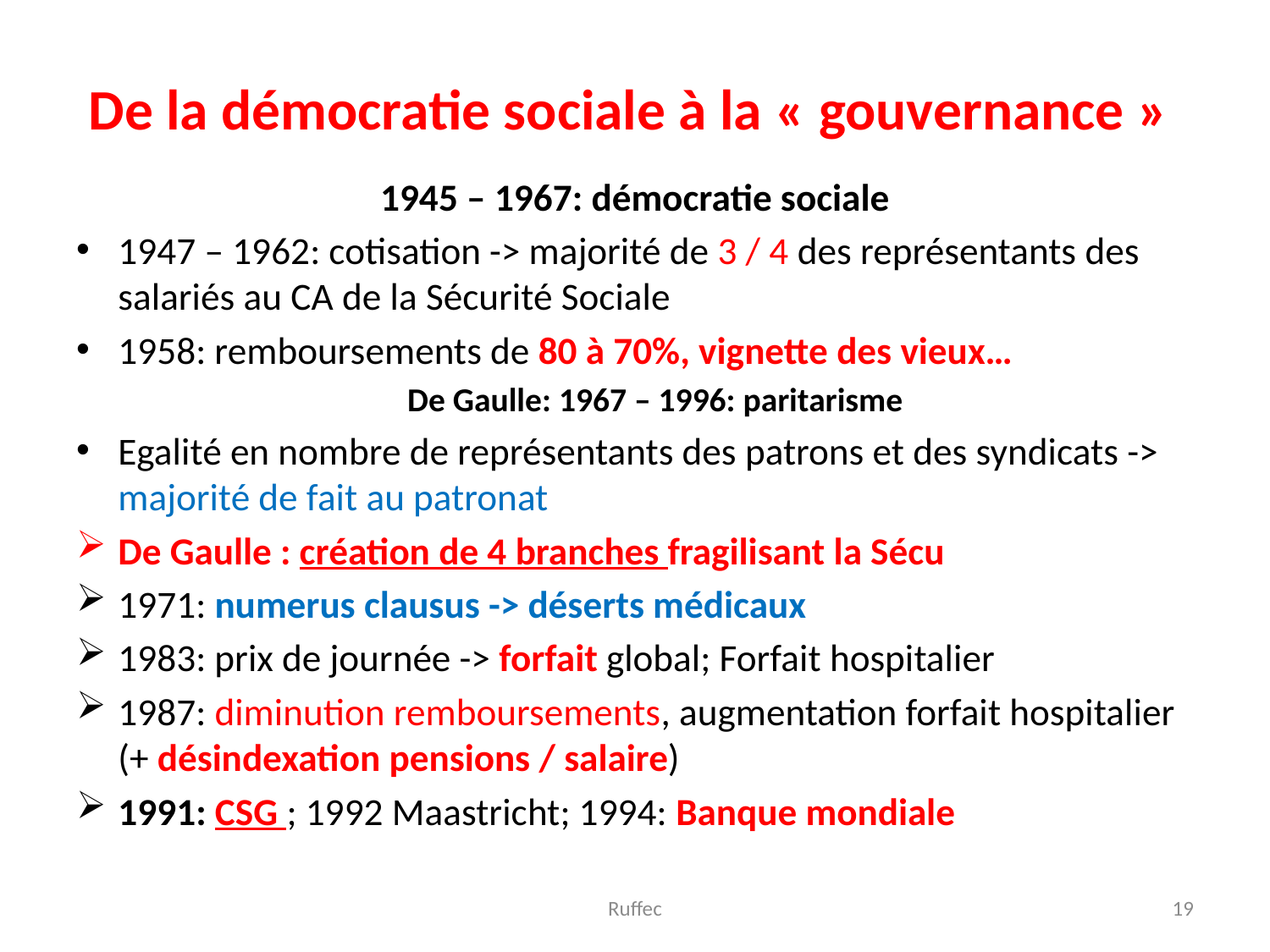

# De la démocratie sociale à la « gouvernance »
1945 – 1967: démocratie sociale
1947 – 1962: cotisation -> majorité de 3 / 4 des représentants des salariés au CA de la Sécurité Sociale
1958: remboursements de 80 à 70%, vignette des vieux…
De Gaulle: 1967 – 1996: paritarisme
Egalité en nombre de représentants des patrons et des syndicats -> majorité de fait au patronat
De Gaulle : création de 4 branches fragilisant la Sécu
1971: numerus clausus -> déserts médicaux
1983: prix de journée -> forfait global; Forfait hospitalier
1987: diminution remboursements, augmentation forfait hospitalier (+ désindexation pensions / salaire)
1991: CSG ; 1992 Maastricht; 1994: Banque mondiale

Ruffec
19